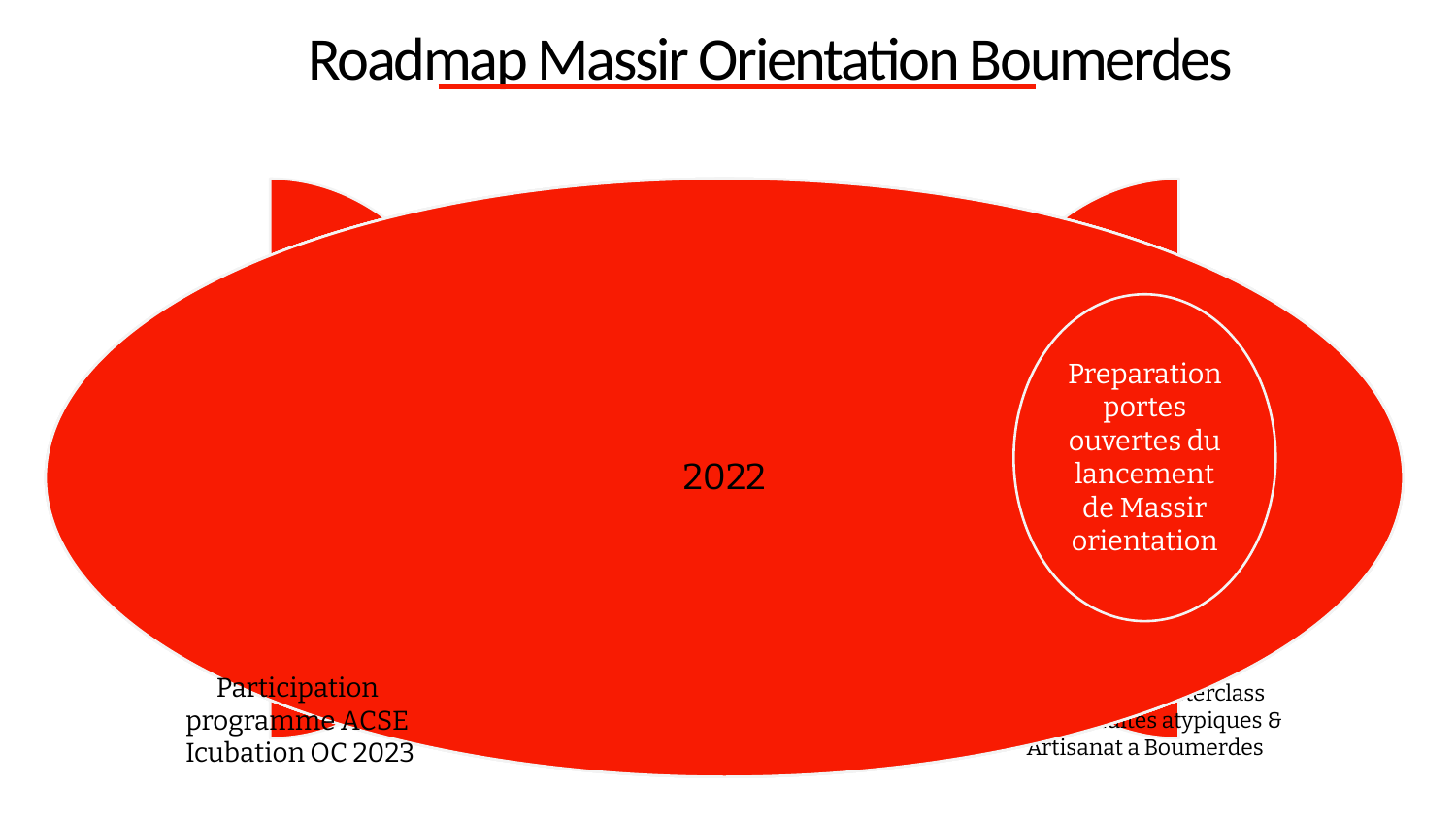

# Roadmap Massir Orientation Boumerdes
Participation  programme ACSE
Icubation OC 2023
2023
Octobre
2023
2022
Creation juridique du bureau en cours
Lancer des masterclass jeunes adultes atypiques & Artisanat a Boumerdes
Preparation portes ouvertes du lancement de Massir orientation